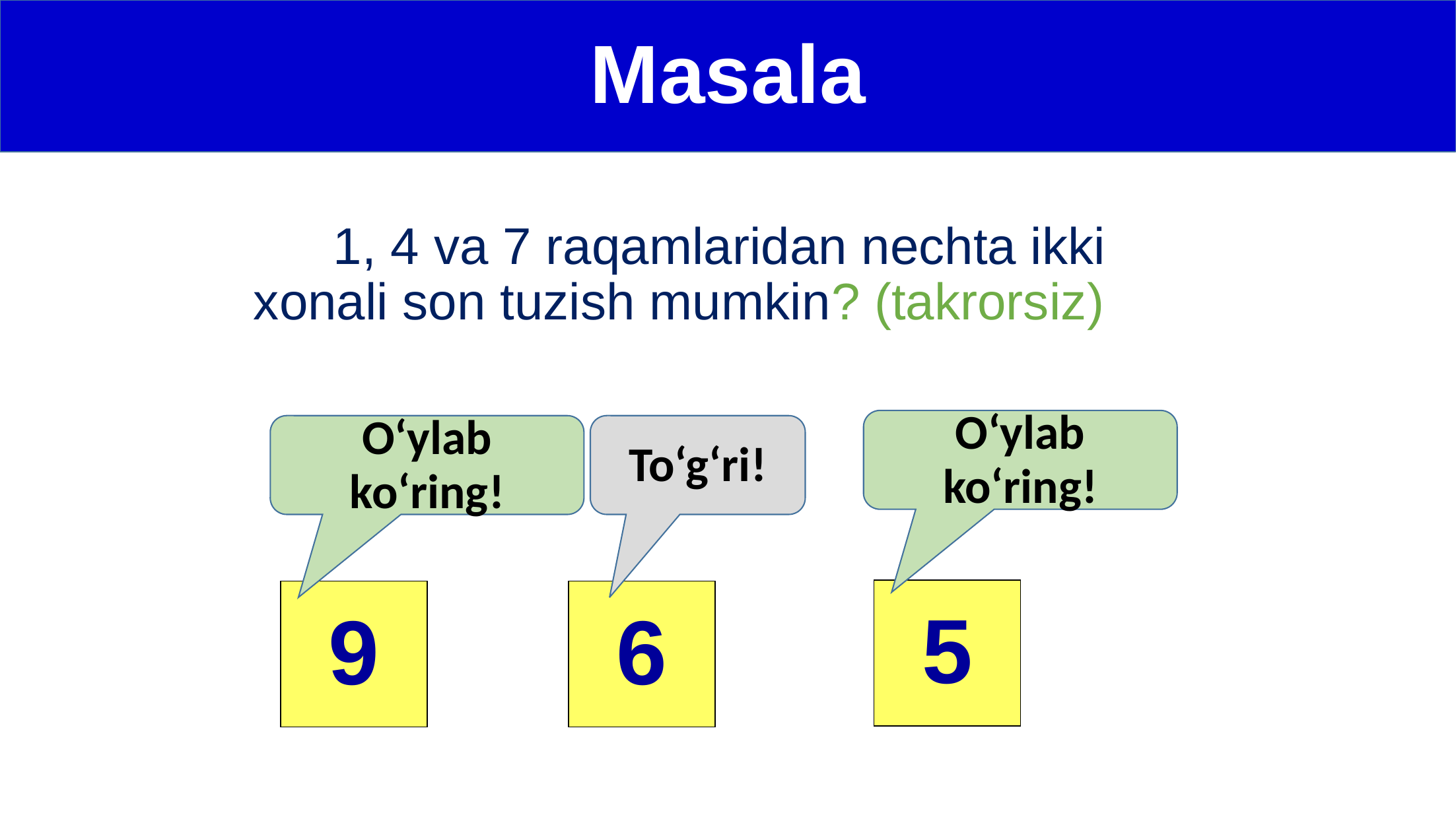

Masala
 1, 4 va 7 raqamlaridan nechta ikki xonali son tuzish mumkin? (takrorsiz)
O‘ylab ko‘ring!
O‘ylab ko‘ring!
To‘g‘ri!
5
6
9